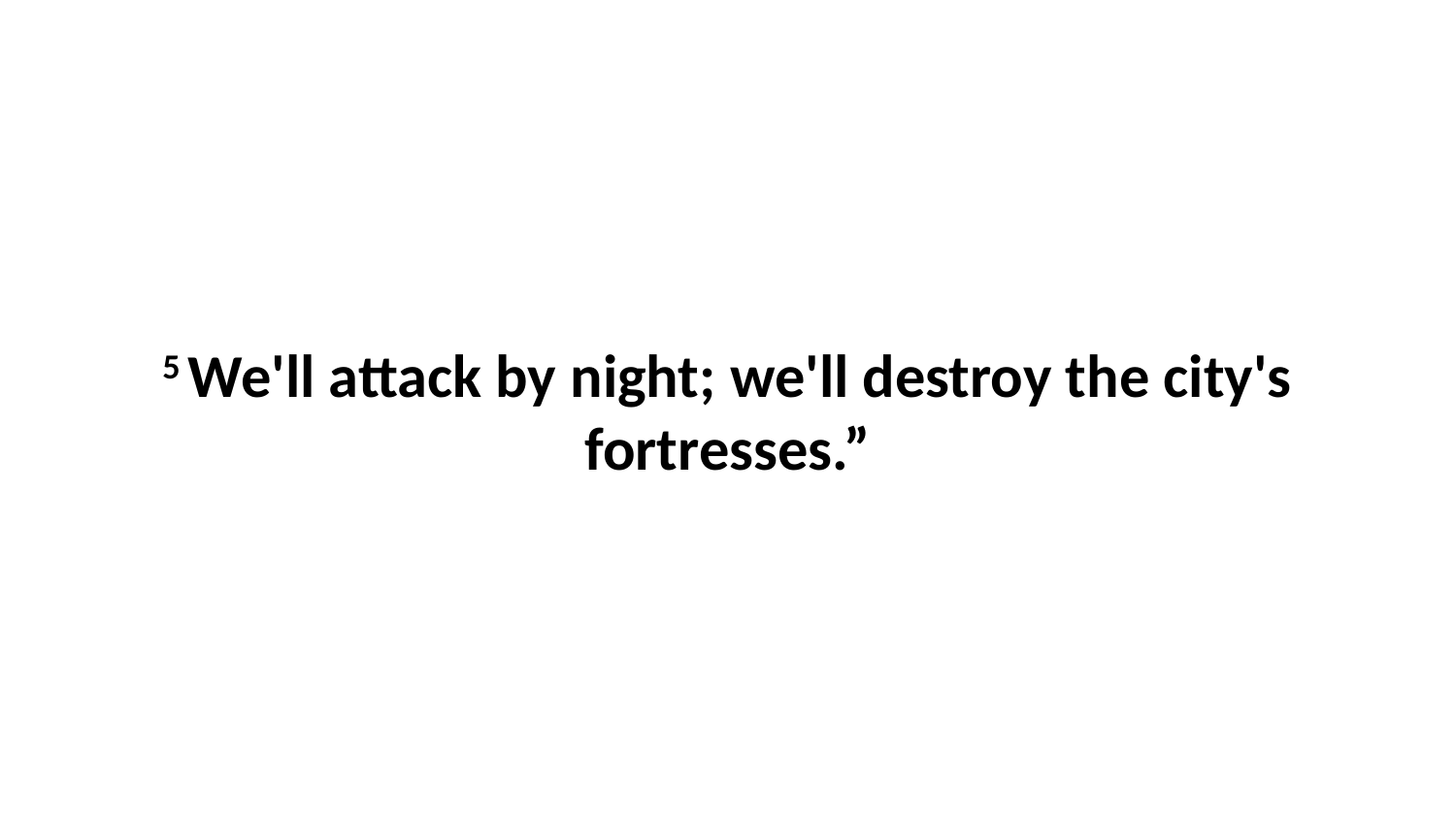

5 We'll attack by night; we'll destroy the city's fortresses.”